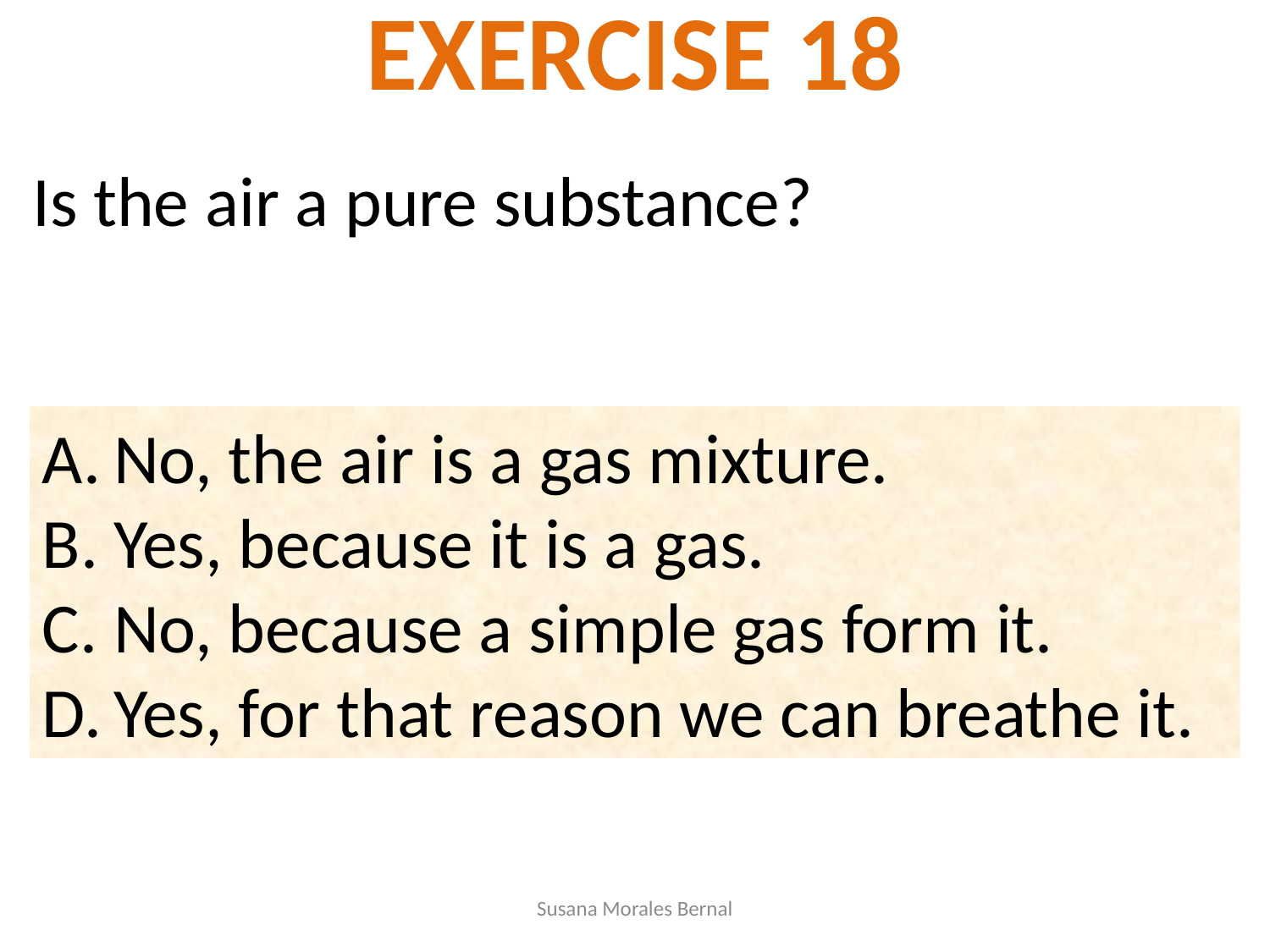

EXERCISE 18
 Is the air a pure substance?
No, the air is a gas mixture.
Yes, because it is a gas.
No, because a simple gas form it.
Yes, for that reason we can breathe it.
Susana Morales Bernal